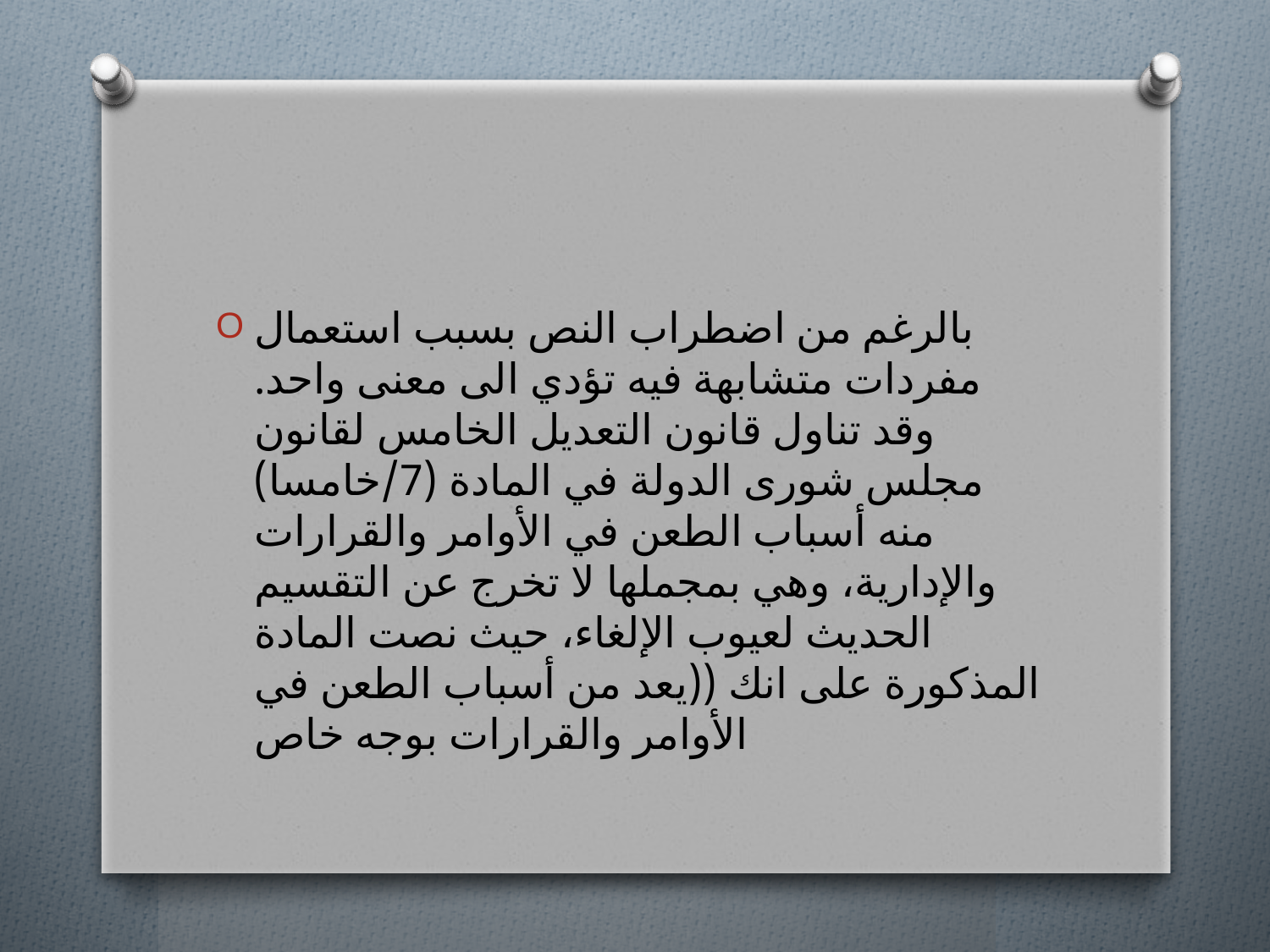

#
بالرغم من اضطراب النص بسبب استعمال مفردات متشابهة فيه تؤدي الى معنى واحد. وقد تناول قانون التعديل الخامس لقانون مجلس شورى الدولة في المادة (7/خامسا) منه أسباب الطعن في الأوامر والقرارات والإدارية، وهي بمجملها لا تخرج عن التقسيم الحديث لعيوب الإلغاء، حيث نصت المادة المذكورة على انك ((يعد من أسباب الطعن في الأوامر والقرارات بوجه خاص